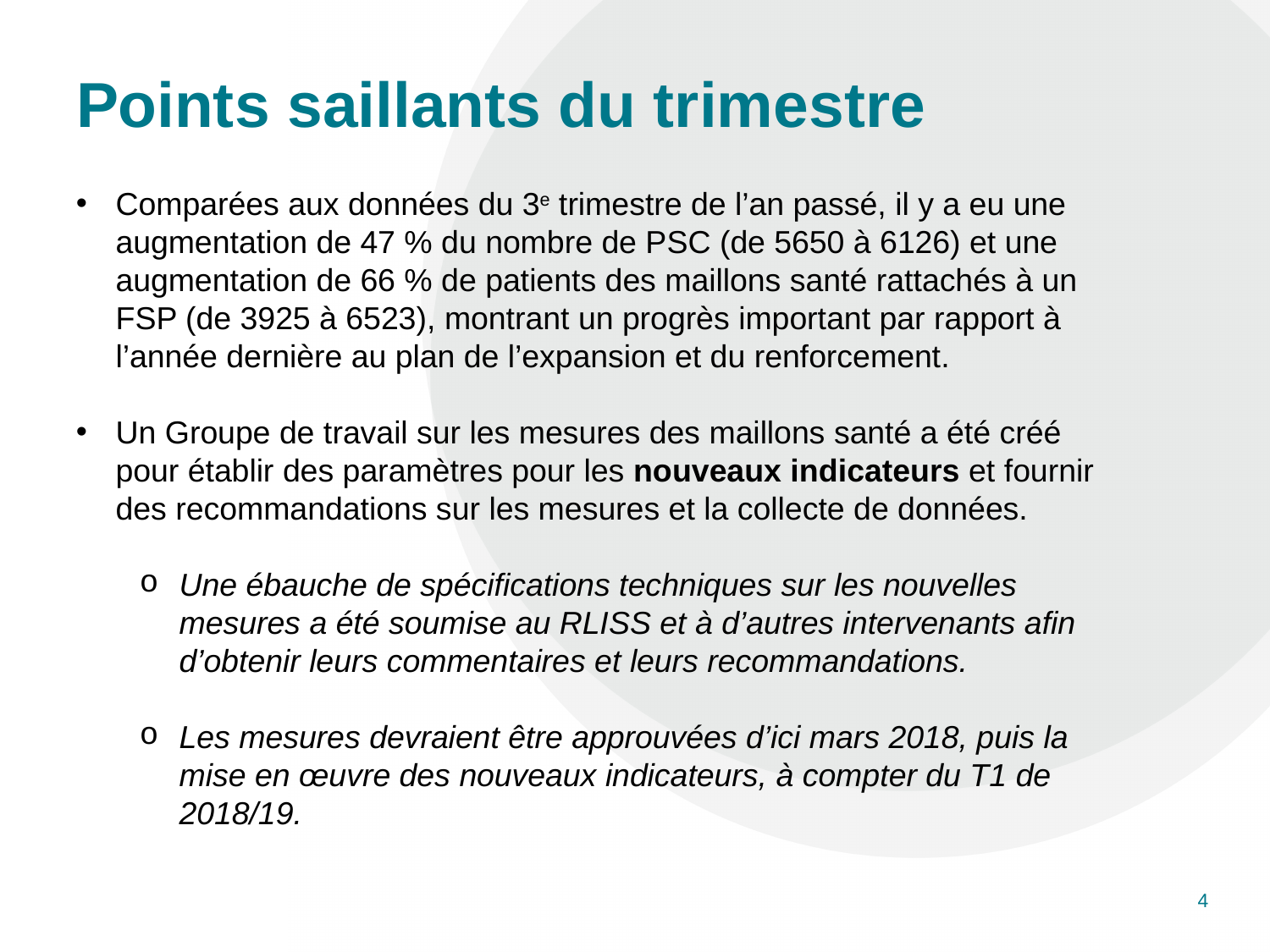

# Points saillants du trimestre
Comparées aux données du 3e trimestre de l’an passé, il y a eu une augmentation de 47 % du nombre de PSC (de 5650 à 6126) et une augmentation de 66 % de patients des maillons santé rattachés à un FSP (de 3925 à 6523), montrant un progrès important par rapport à l’année dernière au plan de l’expansion et du renforcement.

Un Groupe de travail sur les mesures des maillons santé a été créé pour établir des paramètres pour les nouveaux indicateurs et fournir des recommandations sur les mesures et la collecte de données.

Une ébauche de spécifications techniques sur les nouvelles mesures a été soumise au RLISS et à d’autres intervenants afin  d’obtenir leurs commentaires et leurs recommandations.

Les mesures devraient être approuvées d’ici mars 2018, puis la mise en œuvre des nouveaux indicateurs, à compter du T1 de 2018/19.